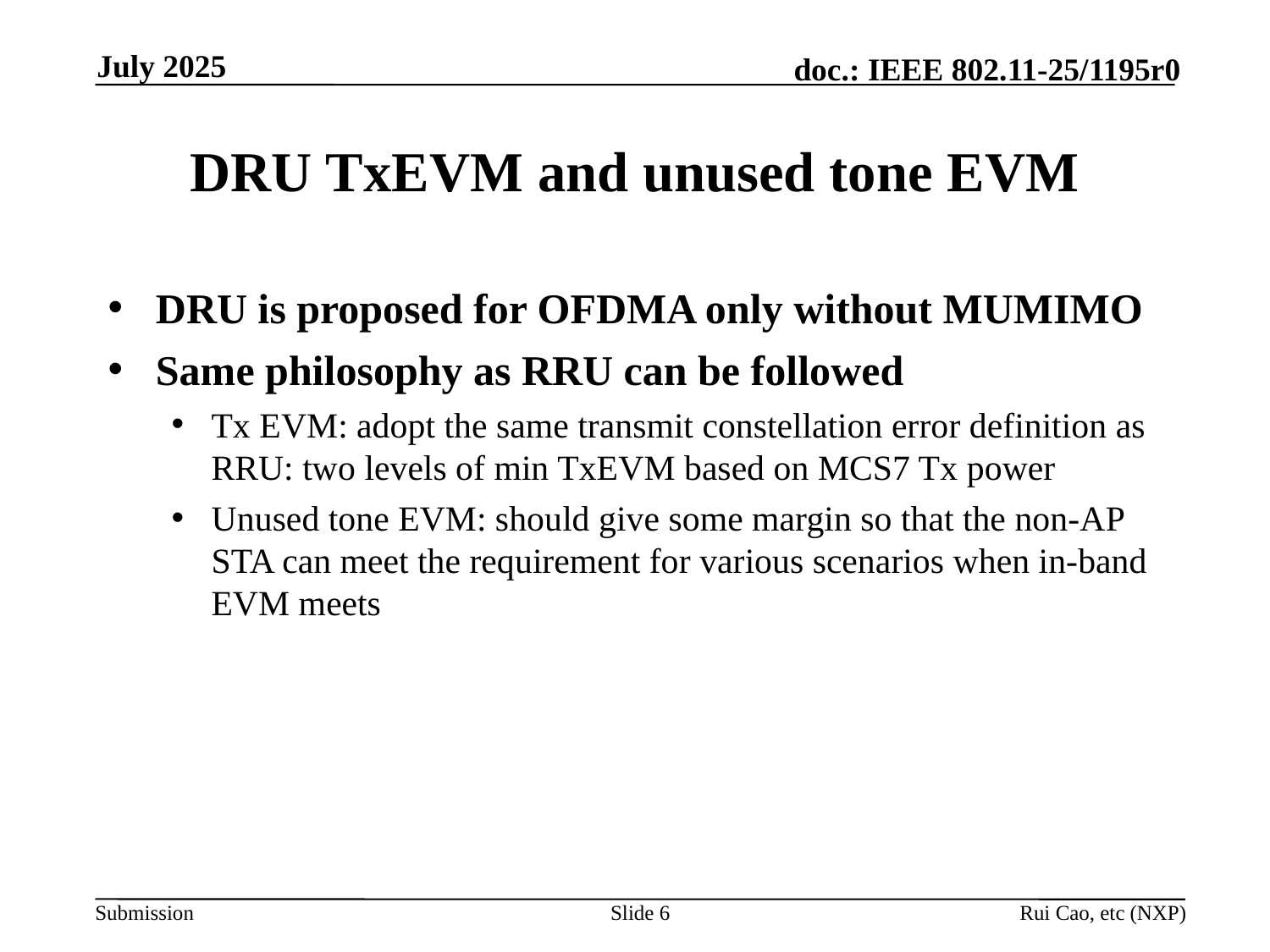

July 2025
# DRU TxEVM and unused tone EVM
DRU is proposed for OFDMA only without MUMIMO
Same philosophy as RRU can be followed
Tx EVM: adopt the same transmit constellation error definition as RRU: two levels of min TxEVM based on MCS7 Tx power
Unused tone EVM: should give some margin so that the non-AP STA can meet the requirement for various scenarios when in-band EVM meets

Slide 6
Rui Cao, etc (NXP)